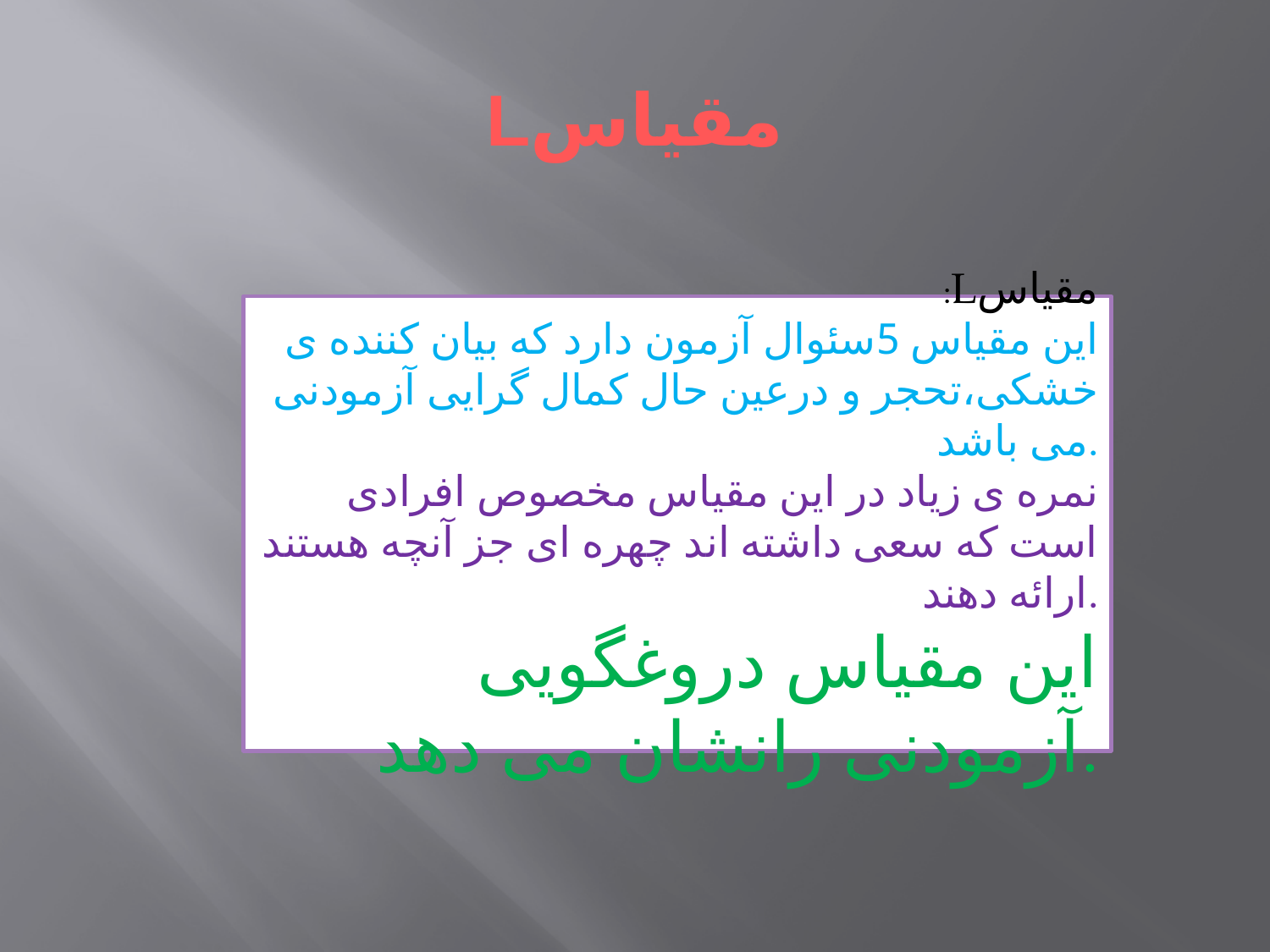

# Lمقیاس

:Lمقیاس
این مقیاس 5سئوال آزمون دارد که بیان کننده ی خشکی،تحجر و درعین حال کمال گرایی آزمودنی می باشد.
نمره ی زیاد در این مقیاس مخصوص افرادی است که سعی داشته اند چهره ای جز آنچه هستند ارائه دهند.
این مقیاس دروغگویی آزمودنی رانشان می دهد.